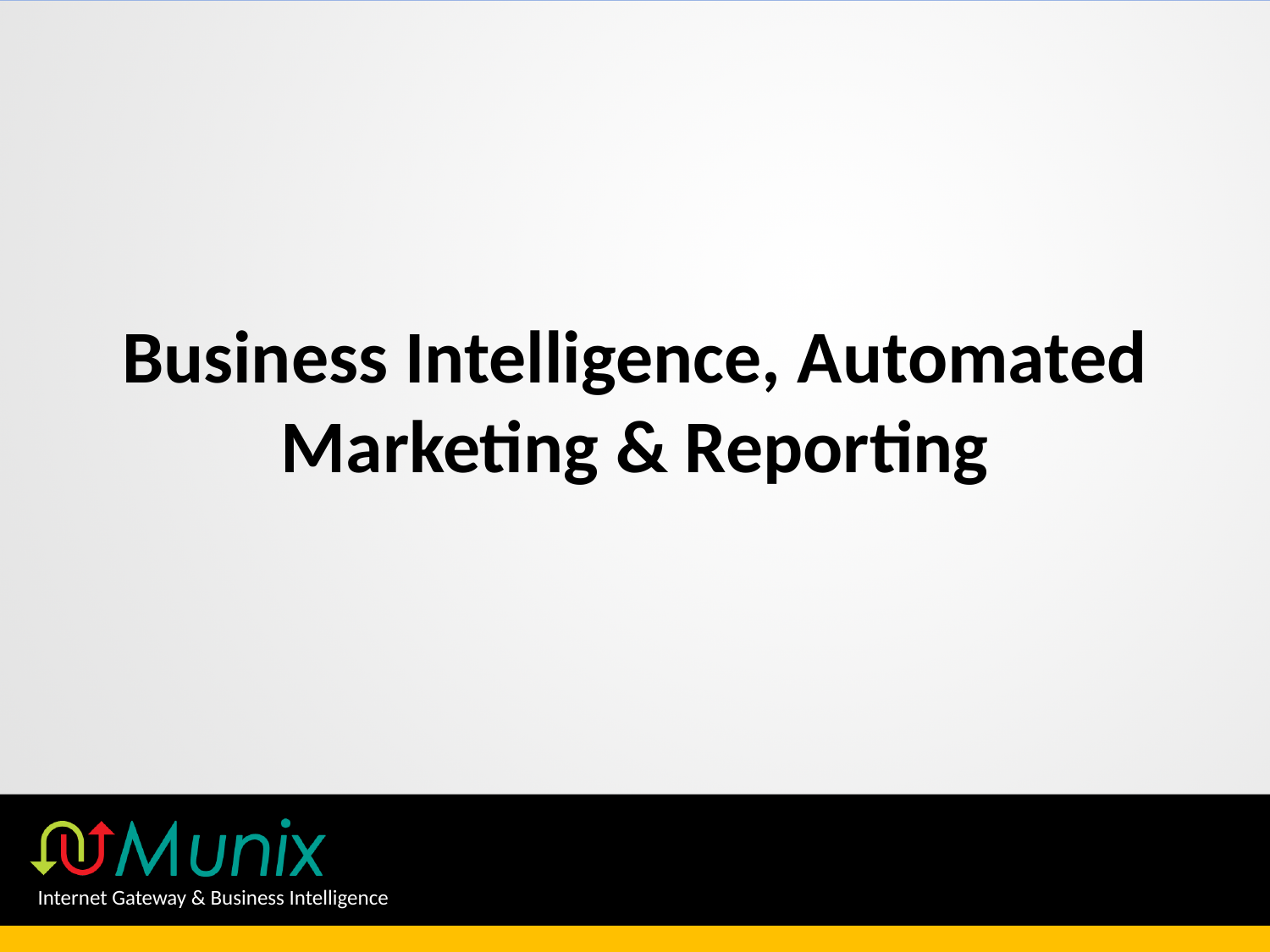

# Business Intelligence, Automated Marketing & Reporting